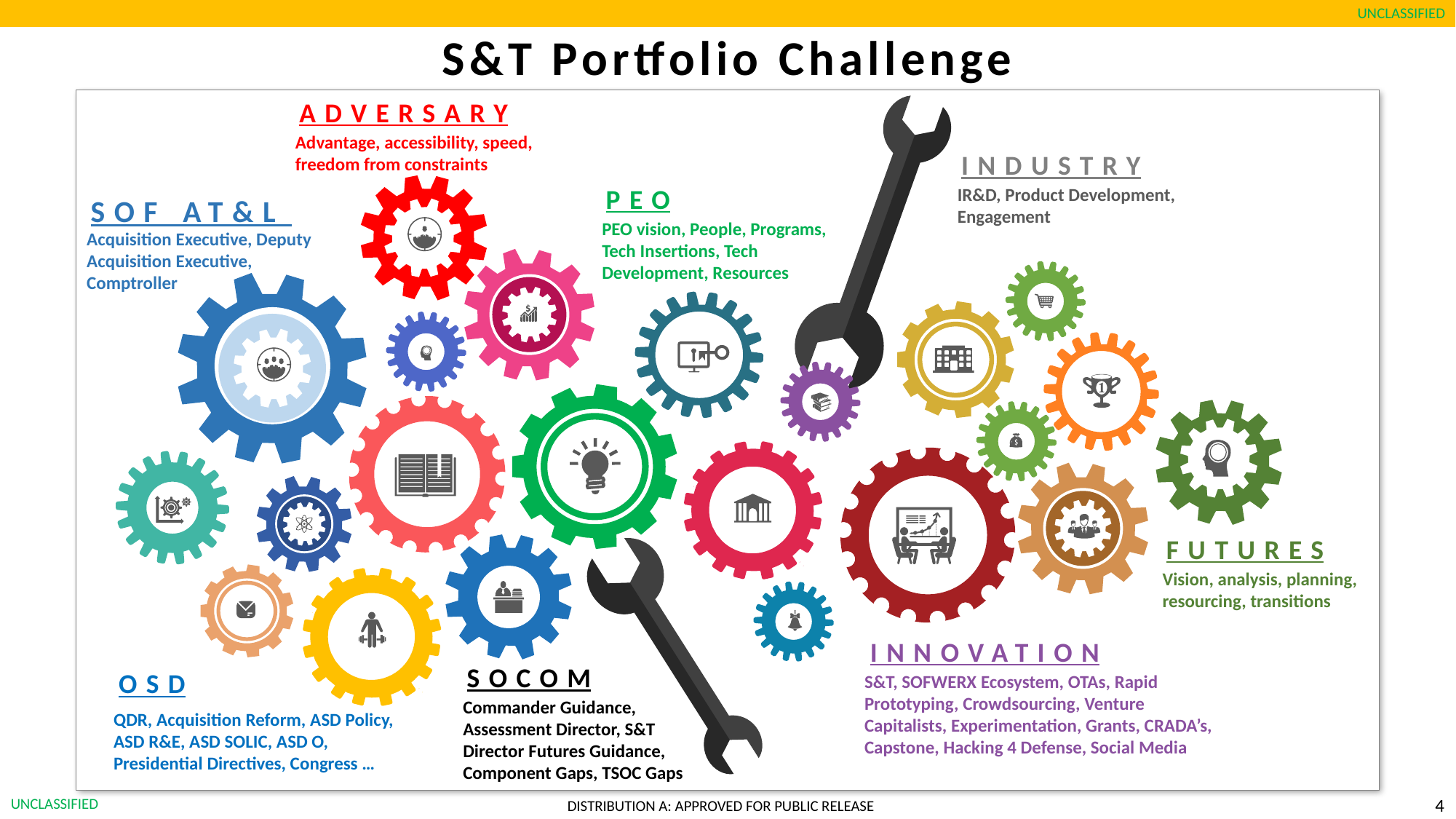

S&T Portfolio Challenge
ADVERSARY
Advantage, accessibility, speed, freedom from constraints

INDUSTRY
IR&D, Product Development, Engagement

PEO
PEO vision, People, Programs, Tech Insertions, Tech Development, Resources
SOF AT&L
Acquisition Executive, Deputy Acquisition Executive, Comptroller

FUTURES
Vision, analysis, planning, resourcing, transitions
INNOVATION
S&T, SOFWERX Ecosystem, OTAs, Rapid Prototyping, Crowdsourcing, Venture Capitalists, Experimentation, Grants, CRADA’s, Capstone, Hacking 4 Defense, Social Media
SOCOM
Commander Guidance, Assessment Director, S&T Director Futures Guidance, Component Gaps, TSOC Gaps
OSD
QDR, Acquisition Reform, ASD Policy, ASD R&E, ASD SOLIC, ASD O, Presidential Directives, Congress …
DISTRIBUTION A: APPROVED FOR PUBLIC RELEASE